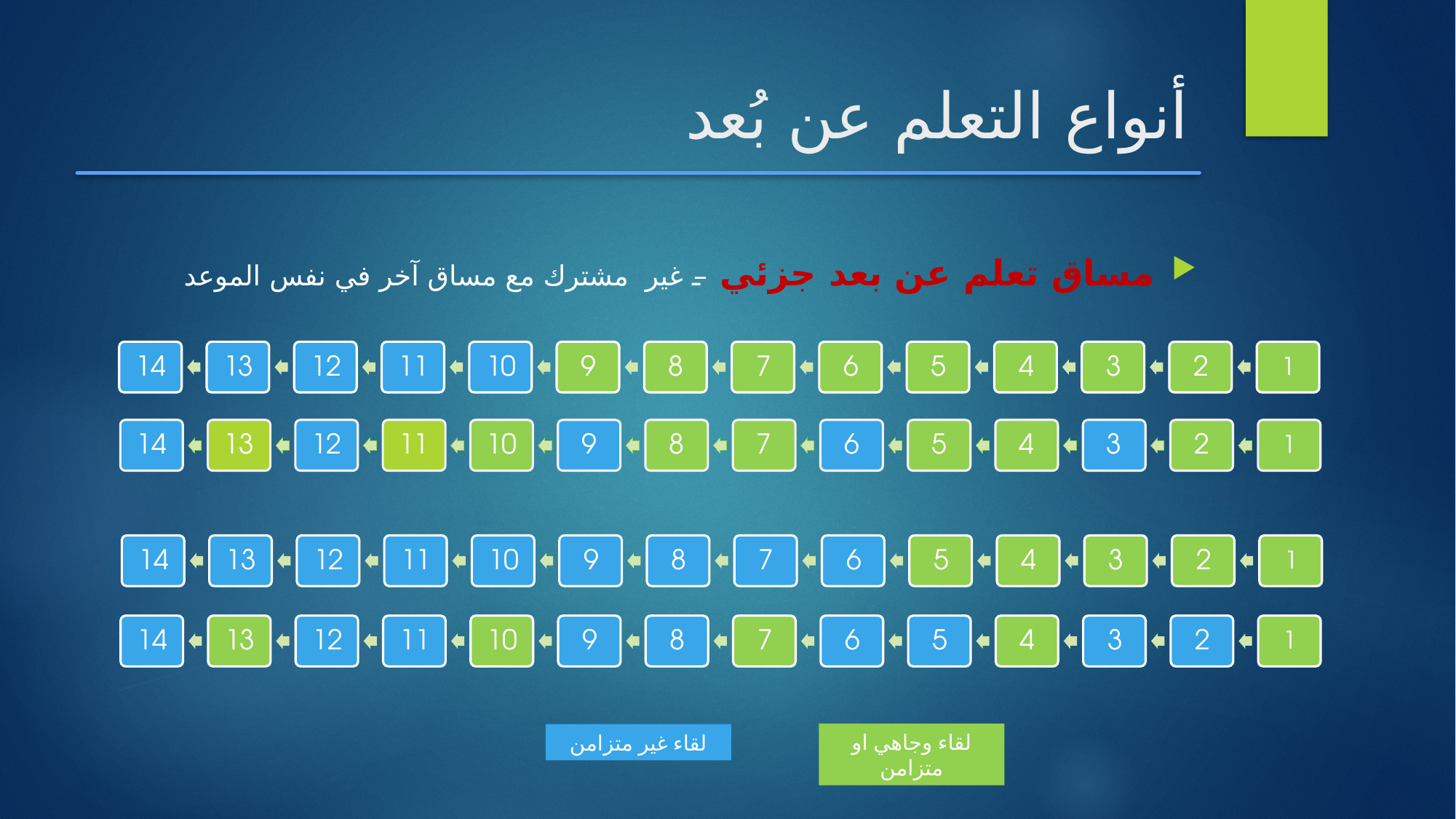

# أنواع التعلم عن بُعد
مساق تعلم عن بعد جزئي – غير  مشترك مع مساق آخر في نفس الموعد
1

2

3

4

5

6

7

8

9

10

11

12

13

14
14
13
12
11
10
9
8
7
6
5
4
3
2
1

1

2

3

4

5

6

7

8

9

10

11

12

13

14
1

2

3

4

5

6

7

8

9

10

11

12

13

14
لقاء وجاهي او متزامن
لقاء غير متزامن